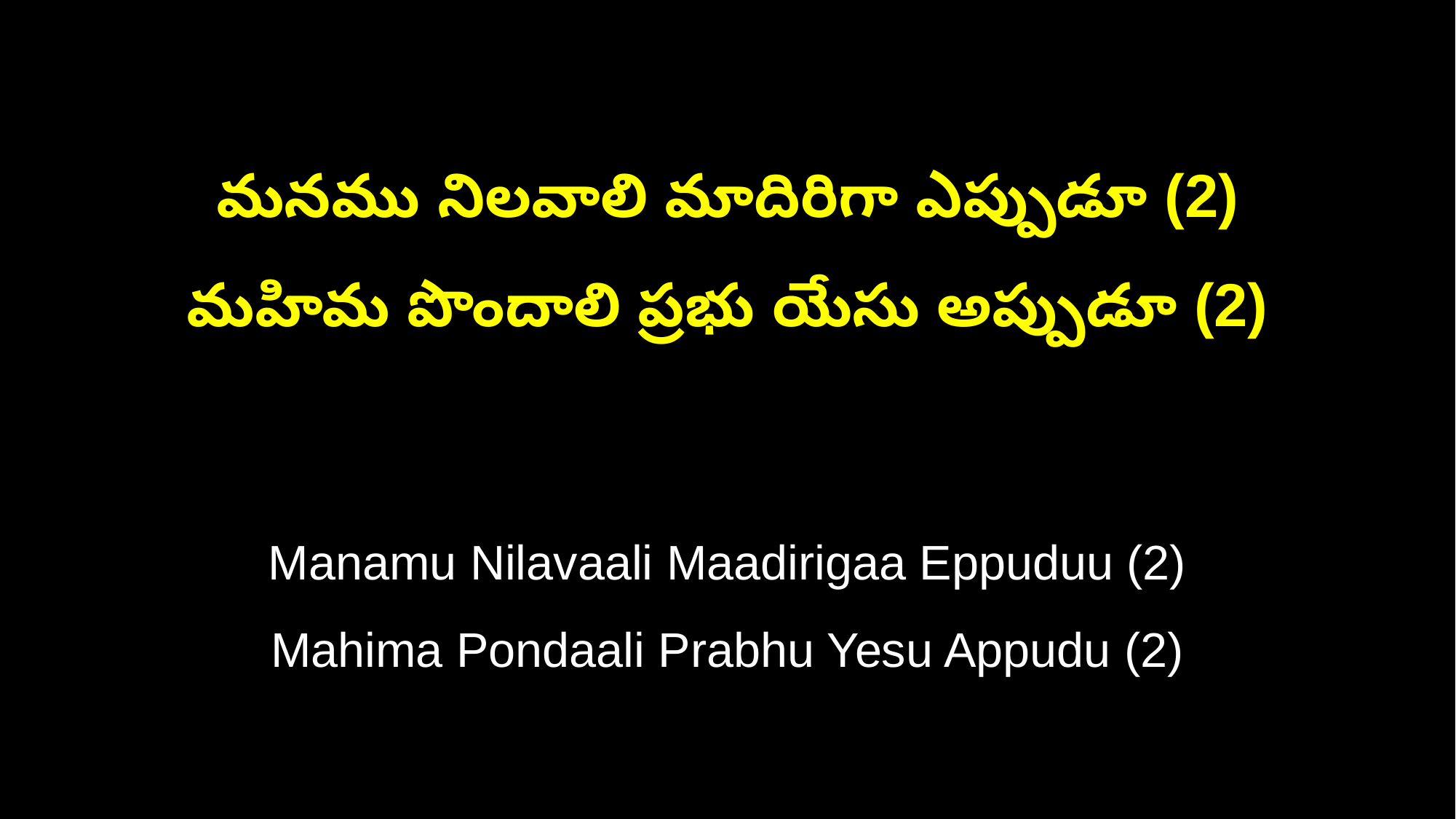

మనము నిలవాలి మాదిరిగా ఎప్పుడూ (2)
మహిమ పొందాలి ప్రభు యేసు అప్పుడూ (2)
Manamu Nilavaali Maadirigaa Eppuduu (2)
Mahima Pondaali Prabhu Yesu Appudu (2)